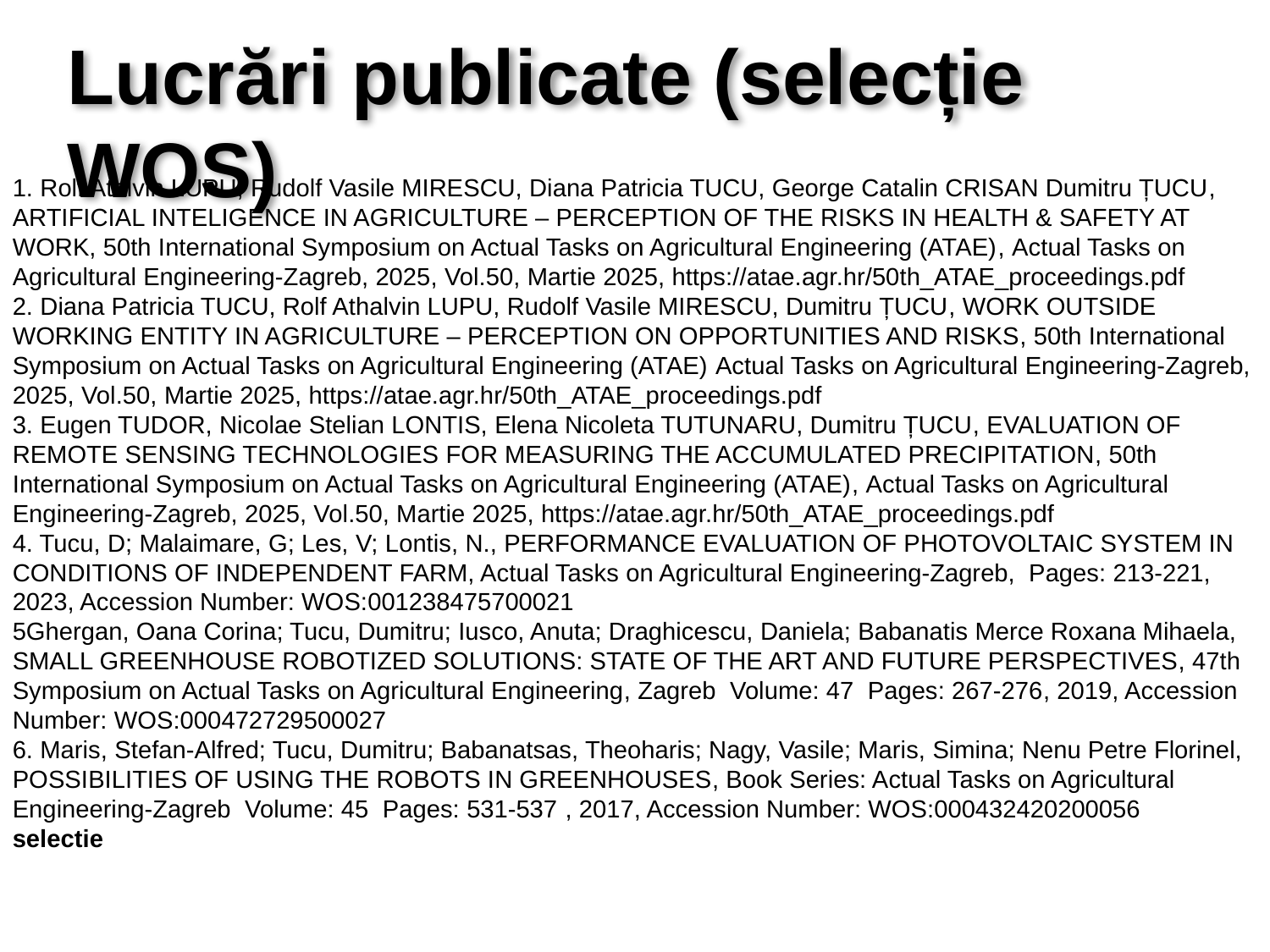

Lucrări publicate (selecție WOS)
1. Rolf Atalvin LUPU, Rudolf Vasile MIRESCU, Diana Patricia TUCU, George Catalin CRISAN Dumitru ȚUCU, ARTIFICIAL INTELIGENCE IN AGRICULTURE – PERCEPTION OF THE RISKS IN HEALTH & SAFETY AT WORK, 50th International Symposium on Actual Tasks on Agricultural Engineering (ATAE), Actual Tasks on Agricultural Engineering-Zagreb, 2025, Vol.50, Martie 2025, https://atae.agr.hr/50th_ATAE_proceedings.pdf
2. Diana Patricia TUCU, Rolf Athalvin LUPU, Rudolf Vasile MIRESCU, Dumitru ȚUCU, WORK OUTSIDE WORKING ENTITY IN AGRICULTURE – PERCEPTION ON OPPORTUNITIES AND RISKS, 50th International Symposium on Actual Tasks on Agricultural Engineering (ATAE) Actual Tasks on Agricultural Engineering-Zagreb, 2025, Vol.50, Martie 2025, https://atae.agr.hr/50th_ATAE_proceedings.pdf
3. Eugen TUDOR, Nicolae Stelian LONTIS, Elena Nicoleta TUTUNARU, Dumitru ȚUCU, EVALUATION OF REMOTE SENSING TECHNOLOGIES FOR MEASURING THE ACCUMULATED PRECIPITATION, 50th International Symposium on Actual Tasks on Agricultural Engineering (ATAE), Actual Tasks on Agricultural Engineering-Zagreb, 2025, Vol.50, Martie 2025, https://atae.agr.hr/50th_ATAE_proceedings.pdf
4. Tucu, D; Malaimare, G; Les, V; Lontis, N., PERFORMANCE EVALUATION OF PHOTOVOLTAIC SYSTEM IN CONDITIONS OF INDEPENDENT FARM, Actual Tasks on Agricultural Engineering-Zagreb,  Pages: 213-221, 2023, Accession Number: WOS:001238475700021
5Ghergan, Oana Corina; Tucu, Dumitru; Iusco, Anuta; Draghicescu, Daniela; Babanatis Merce Roxana Mihaela, SMALL GREENHOUSE ROBOTIZED SOLUTIONS: STATE OF THE ART AND FUTURE PERSPECTIVES, 47th Symposium on Actual Tasks on Agricultural Engineering, Zagreb  Volume: 47  Pages: 267-276, 2019, Accession Number: WOS:000472729500027
6. Maris, Stefan-Alfred; Tucu, Dumitru; Babanatsas, Theoharis; Nagy, Vasile; Maris, Simina; Nenu Petre Florinel, POSSIBILITIES OF USING THE ROBOTS IN GREENHOUSES, Book Series: Actual Tasks on Agricultural Engineering-Zagreb  Volume: 45  Pages: 531-537 , 2017, Accession Number: WOS:000432420200056
selectie
17 /10